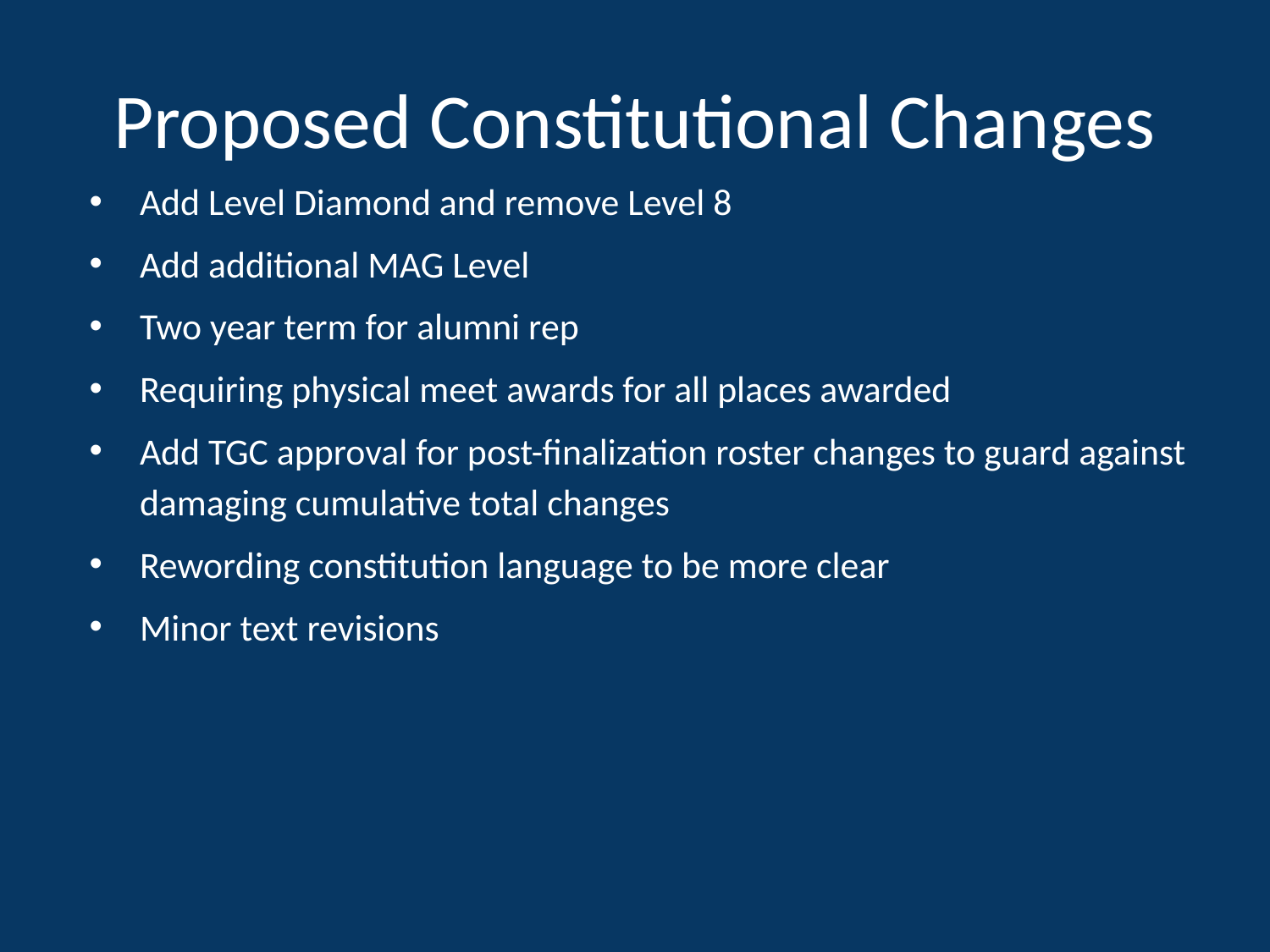

# Proposed Constitutional Changes
Add Level Diamond and remove Level 8
Add additional MAG Level
Two year term for alumni rep
Requiring physical meet awards for all places awarded
Add TGC approval for post-finalization roster changes to guard against damaging cumulative total changes
Rewording constitution language to be more clear
Minor text revisions